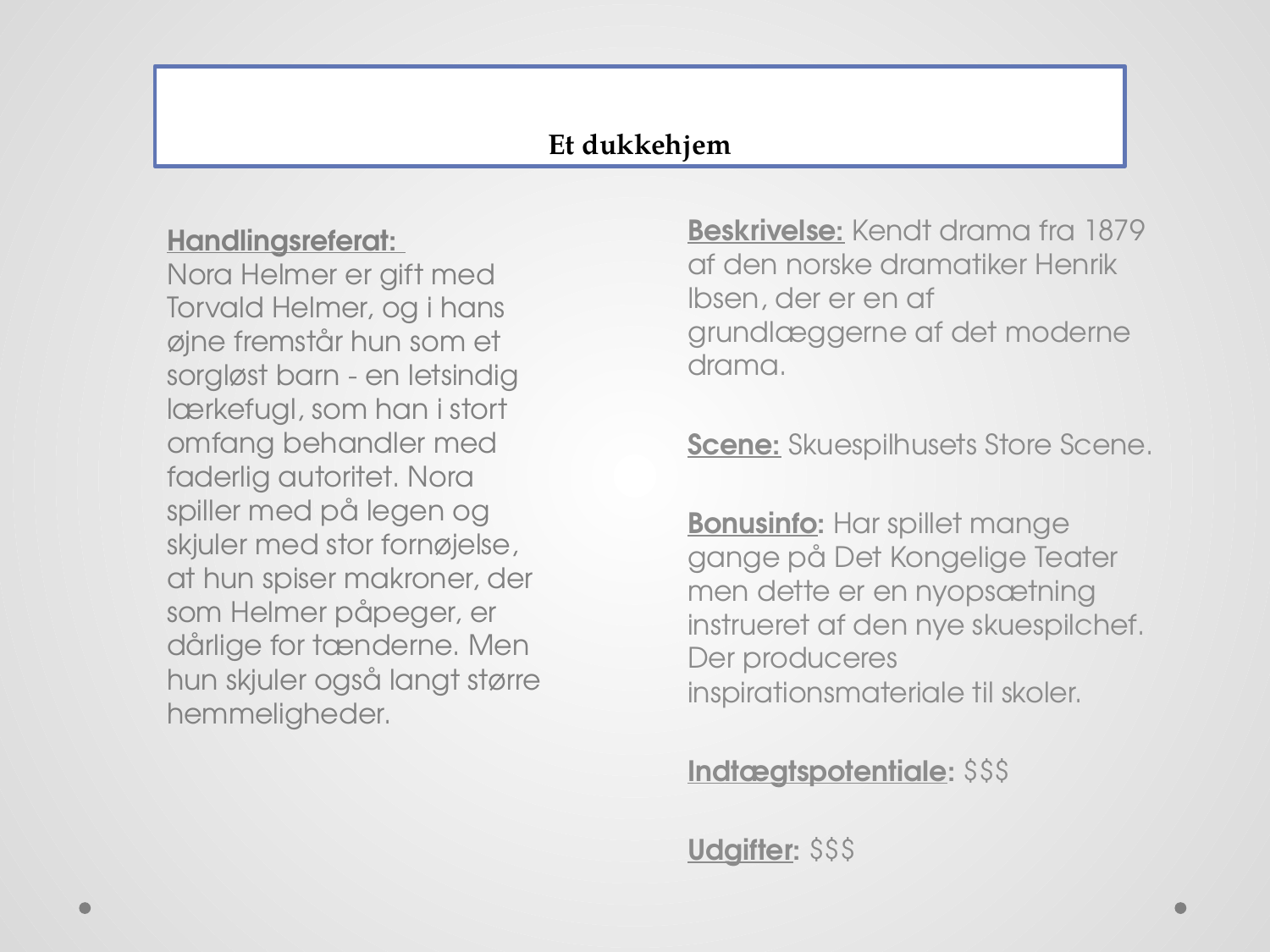

# Et dukkehjem
Beskrivelse: Kendt drama fra 1879 af den norske dramatiker Henrik Ibsen, der er en af grundlæggerne af det moderne drama.

Scene: Skuespilhusets Store Scene.

Bonusinfo: Har spillet mange gange på Det Kongelige Teater men dette er en nyopsætning instrueret af den nye skuespilchef. Der produceres inspirationsmateriale til skoler.

Indtægtspotentiale: $$$

Udgifter: $$$
Handlingsreferat:
Nora Helmer er gift med Torvald Helmer, og i hans øjne fremstår hun som et sorgløst barn - en letsindig lærkefugl, som han i stort omfang behandler med faderlig autoritet. Nora spiller med på legen og skjuler med stor fornøjelse, at hun spiser makroner, der som Helmer påpeger, er dårlige for tænderne. Men hun skjuler også langt større hemmeligheder.